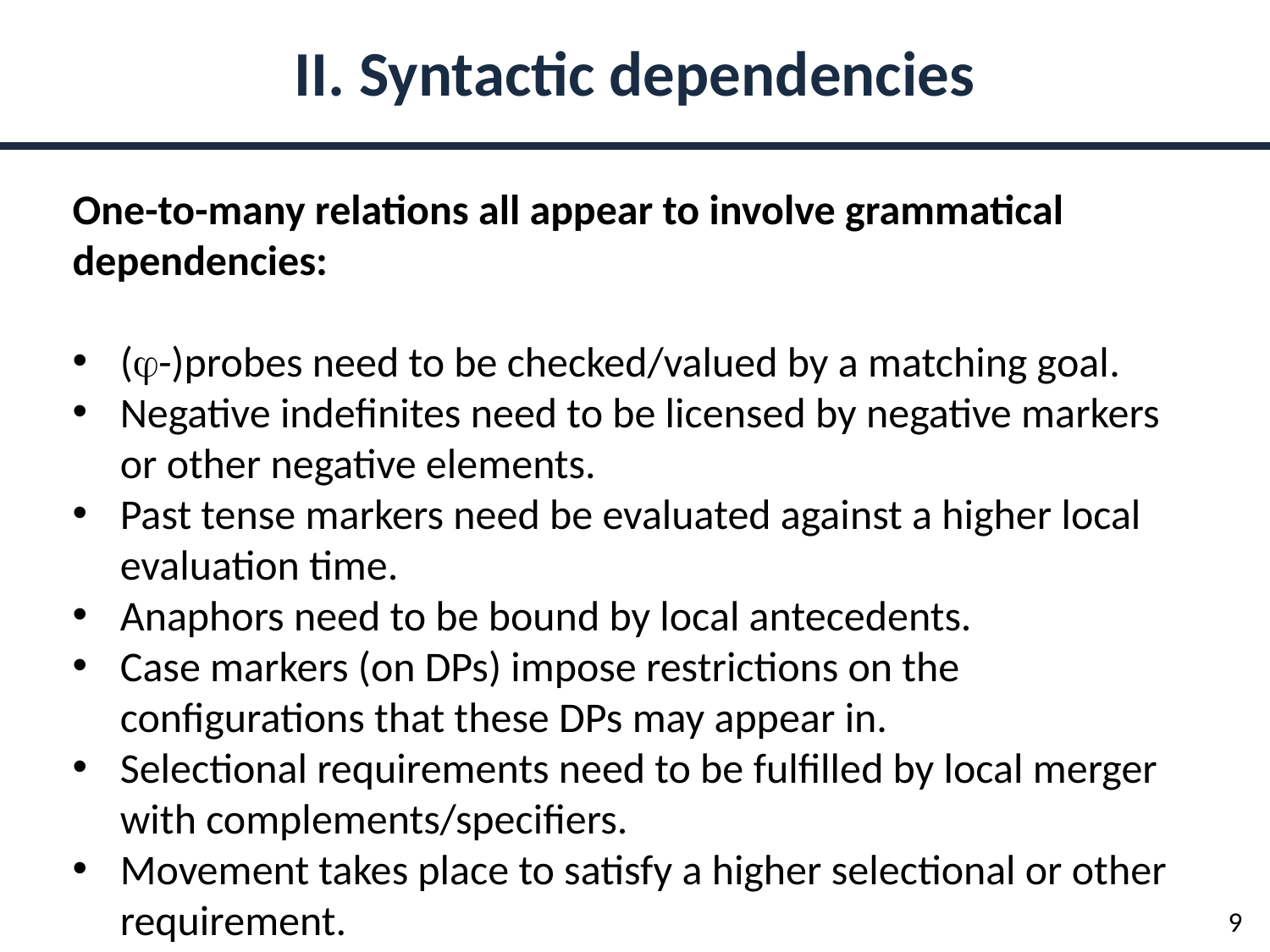

II. Syntactic dependencies
One-to-many relations all appear to involve grammatical dependencies:

(ϕ-)probes need to be checked/valued by a matching goal.
Negative indefinites need to be licensed by negative markers or other negative elements.
Past tense markers need be evaluated against a higher local evaluation time.
Anaphors need to be bound by local antecedents.
Case markers (on DPs) impose restrictions on the configurations that these DPs may appear in.
Selectional requirements need to be fulfilled by local merger with complements/specifiers.
Movement takes place to satisfy a higher selectional or other requirement.
9